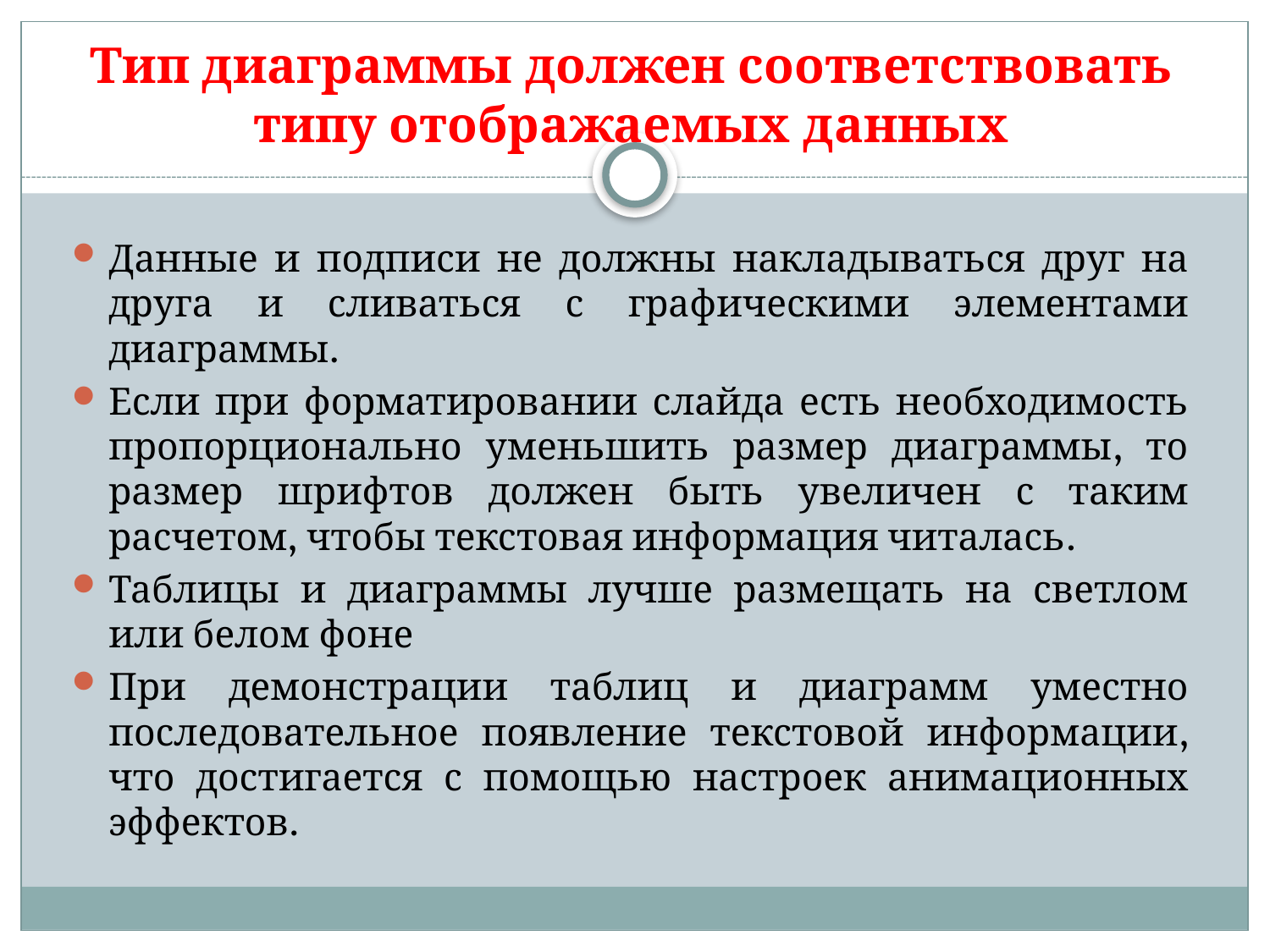

# Тип диаграммы должен соответствовать типу отображаемых данных
Данные и подписи не должны накладываться друг на друга и сливаться с графическими элементами диаграммы.
Если при форматировании слайда есть необходимость пропорционально уменьшить размер диаграммы, то размер шрифтов должен быть увеличен с таким расчетом, чтобы текстовая информация читалась.
Таблицы и диаграммы лучше размещать на светлом или белом фоне
При демонстрации таблиц и диаграмм уместно последовательное появление текстовой информации, что достигается с помощью настроек анимационных эффектов.